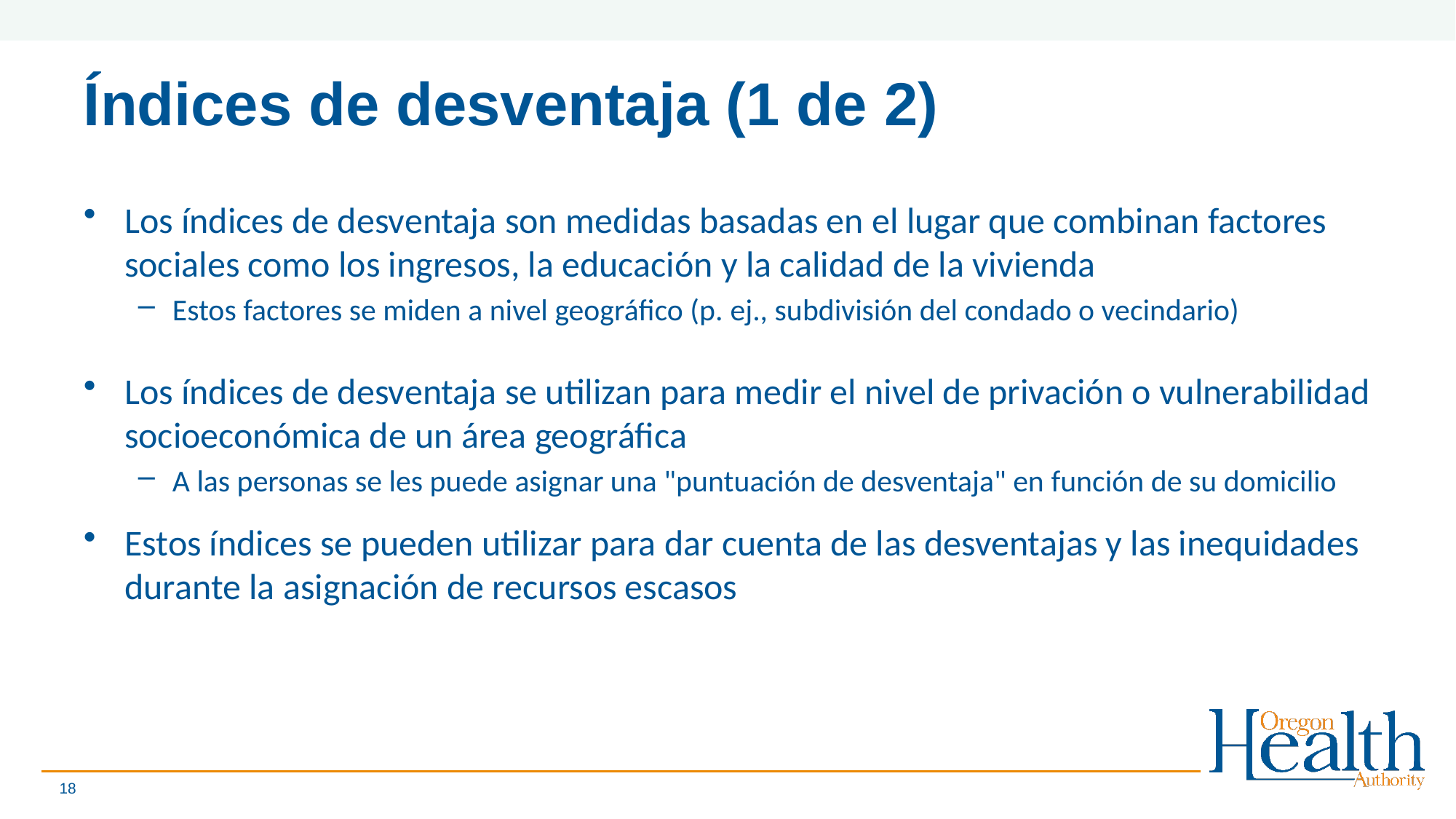

# Índices de desventaja (1 de 2)
Los índices de desventaja son medidas basadas en el lugar que combinan factores sociales como los ingresos, la educación y la calidad de la vivienda
Estos factores se miden a nivel geográfico (p. ej., subdivisión del condado o vecindario)

Los índices de desventaja se utilizan para medir el nivel de privación o vulnerabilidad socioeconómica de un área geográfica
A las personas se les puede asignar una "puntuación de desventaja" en función de su domicilio

Estos índices se pueden utilizar para dar cuenta de las desventajas y las inequidades durante la asignación de recursos escasos

18